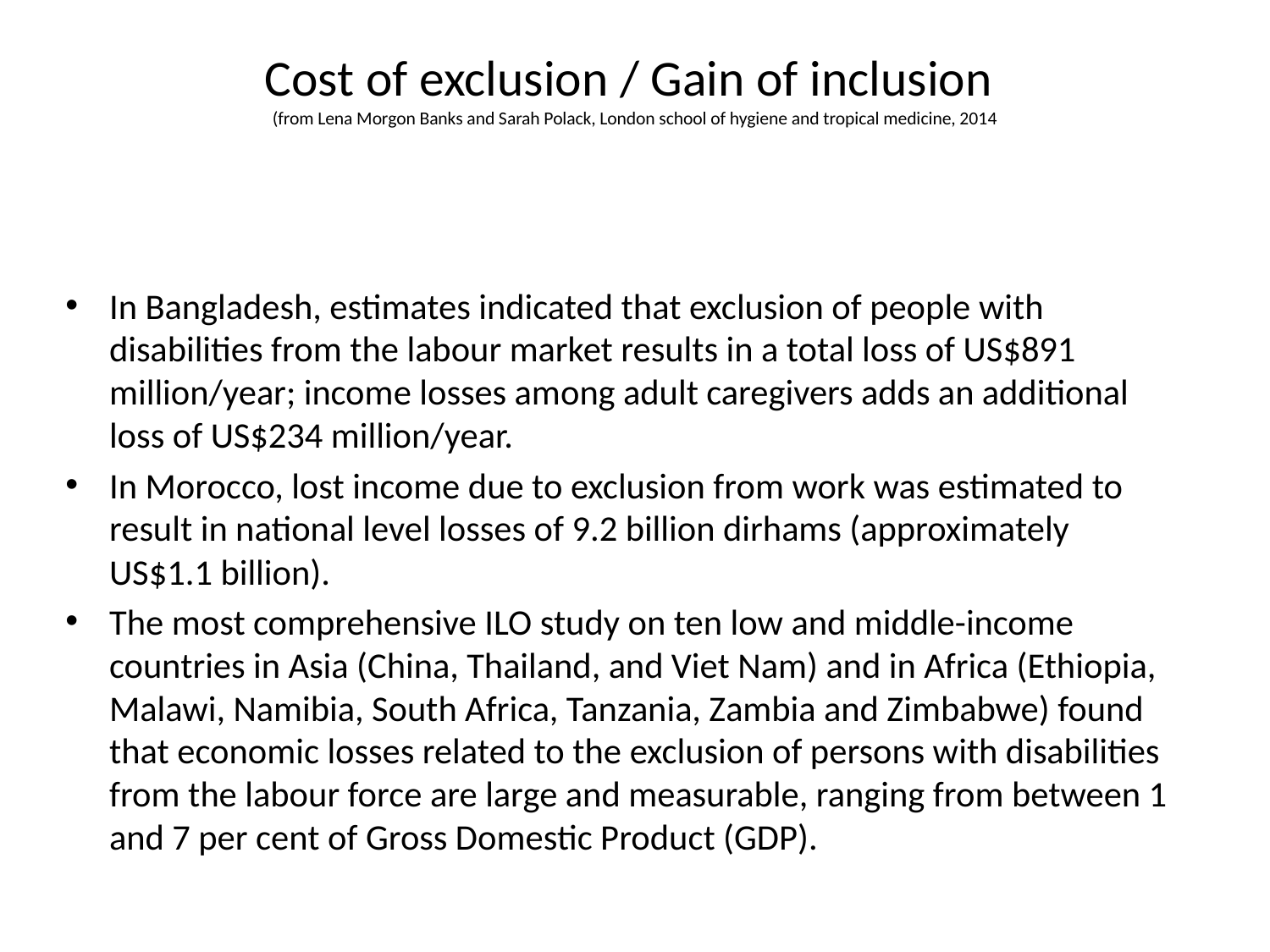

# Cost of exclusion / Gain of inclusion (from Lena Morgon Banks and Sarah Polack, London school of hygiene and tropical medicine, 2014
In Bangladesh, estimates indicated that exclusion of people with disabilities from the labour market results in a total loss of US$891 million/year; income losses among adult caregivers adds an additional loss of US$234 million/year.
In Morocco, lost income due to exclusion from work was estimated to result in national level losses of 9.2 billion dirhams (approximately US$1.1 billion).
The most comprehensive ILO study on ten low and middle-income countries in Asia (China, Thailand, and Viet Nam) and in Africa (Ethiopia, Malawi, Namibia, South Africa, Tanzania, Zambia and Zimbabwe) found that economic losses related to the exclusion of persons with disabilities from the labour force are large and measurable, ranging from between 1 and 7 per cent of Gross Domestic Product (GDP).